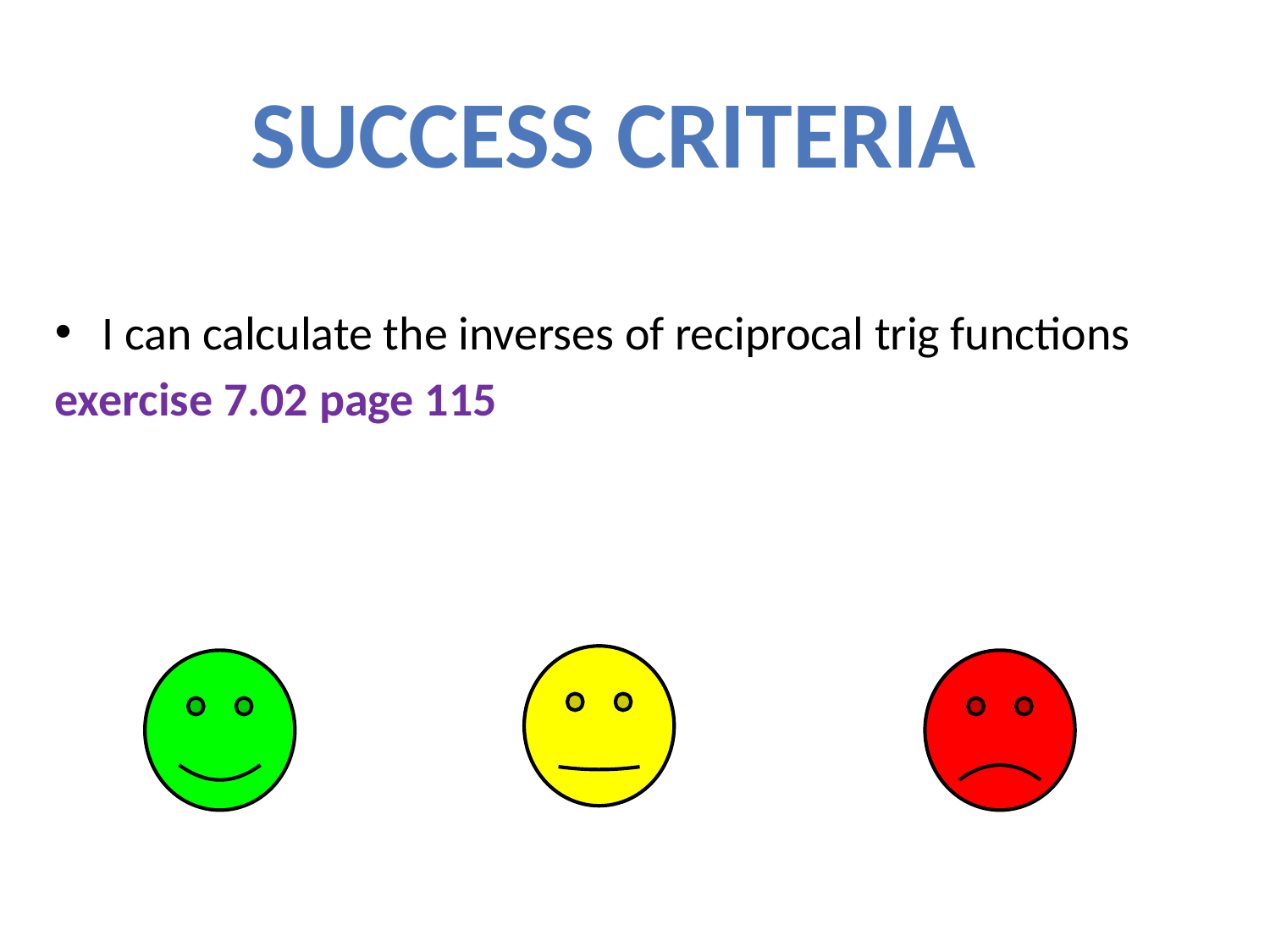

Success Criteria
I can calculate the inverses of reciprocal trig functions
exercise 7.02 page 115